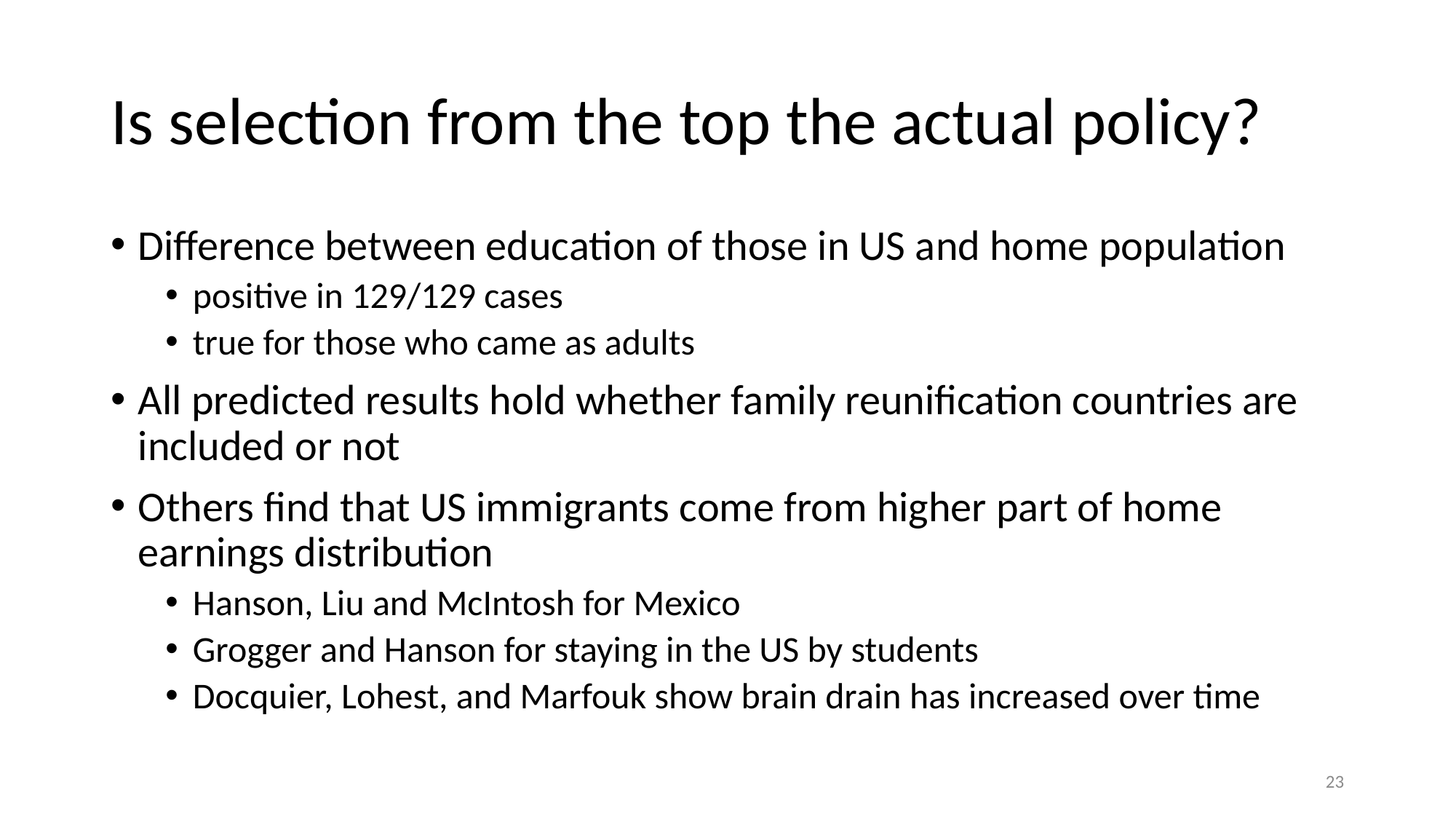

# Is selection from the top the actual policy?
Difference between education of those in US and home population
positive in 129/129 cases
true for those who came as adults
All predicted results hold whether family reunification countries are included or not
Others find that US immigrants come from higher part of home earnings distribution
Hanson, Liu and McIntosh for Mexico
Grogger and Hanson for staying in the US by students
Docquier, Lohest, and Marfouk show brain drain has increased over time

23